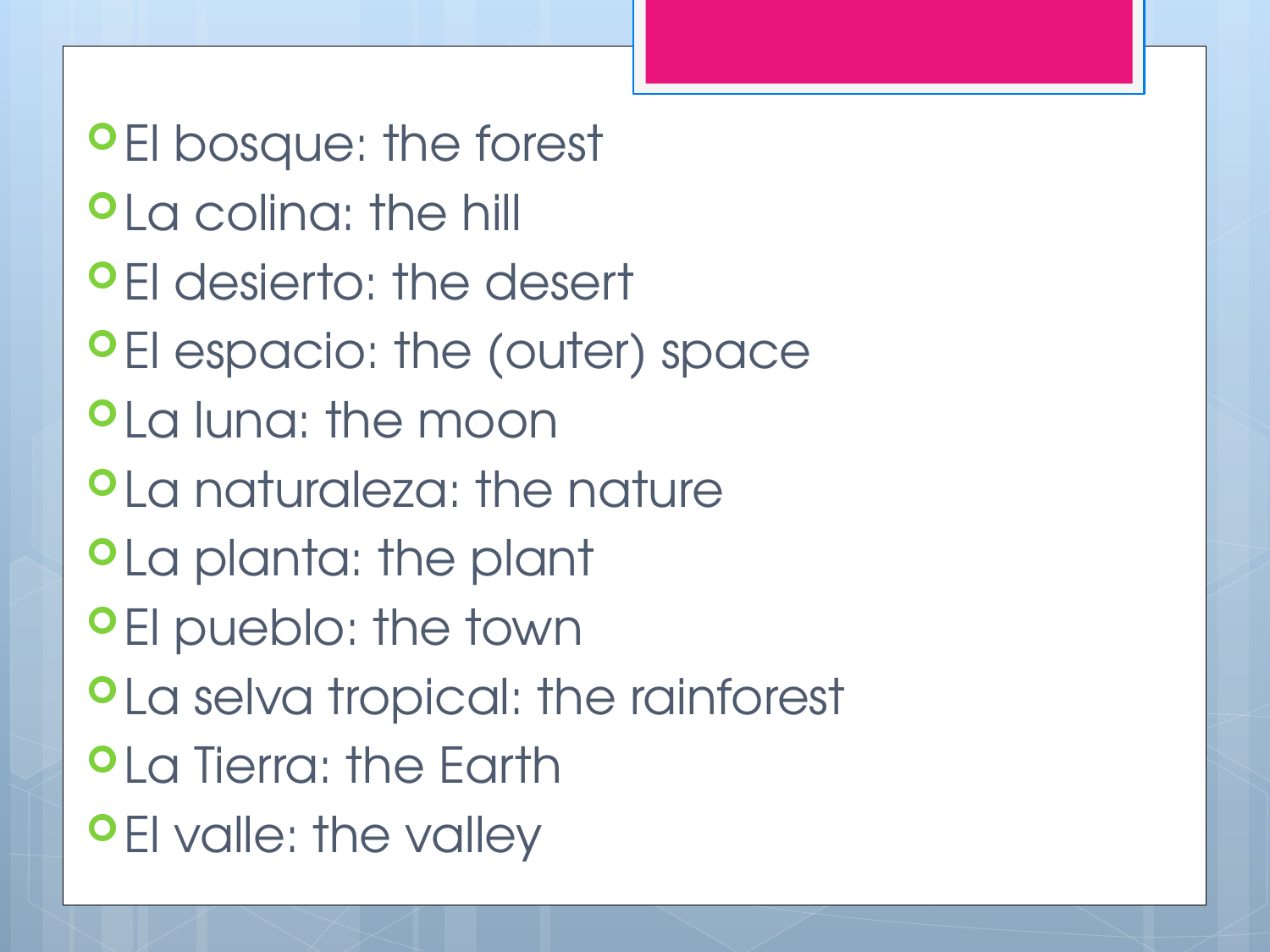

El bosque: the forest
La colina: the hill
El desierto: the desert
El espacio: the (outer) space
La luna: the moon
La naturaleza: the nature
La planta: the plant
El pueblo: the town
La selva tropical: the rainforest
La Tierra: the Earth
El valle: the valley